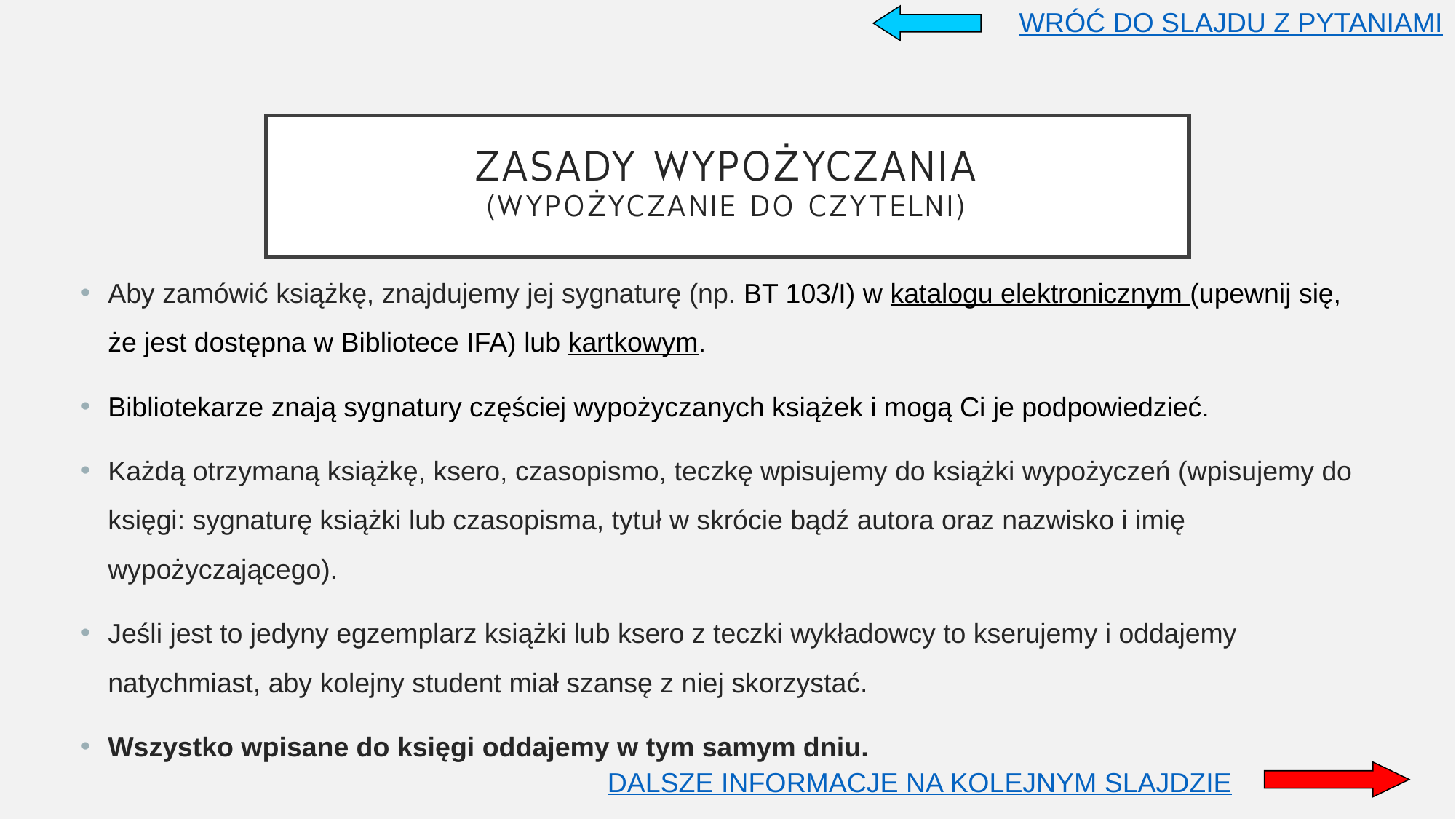

WRÓĆ DO SLAJDU Z PYTANIAMI

# ZASADY WYPOŻYCZANIA (WYPOŻYCZANIE DO CZYTELNI)

Aby zamówić książkę, znajdujemy jej sygnaturę (np. BT 103/I) w katalogu elektronicznym (upewnij się, że jest dostępna w Bibliotece IFA) lub kartkowym.
Bibliotekarze znają sygnatury częściej wypożyczanych książek i mogą Ci je podpowiedzieć.
Każdą otrzymaną książkę, ksero, czasopismo, teczkę wpisujemy do książki wypożyczeń (wpisujemy do księgi: sygnaturę książki lub czasopisma, tytuł w skrócie bądź autora oraz nazwisko i imię wypożyczającego).
Jeśli jest to jedyny egzemplarz książki lub ksero z teczki wykładowcy to kserujemy i oddajemy natychmiast, aby kolejny student miał szansę z niej skorzystać.
Wszystko wpisane do księgi oddajemy w tym samym dniu.

DALSZE INFORMACJE NA KOLEJNYM SLAJDZIE